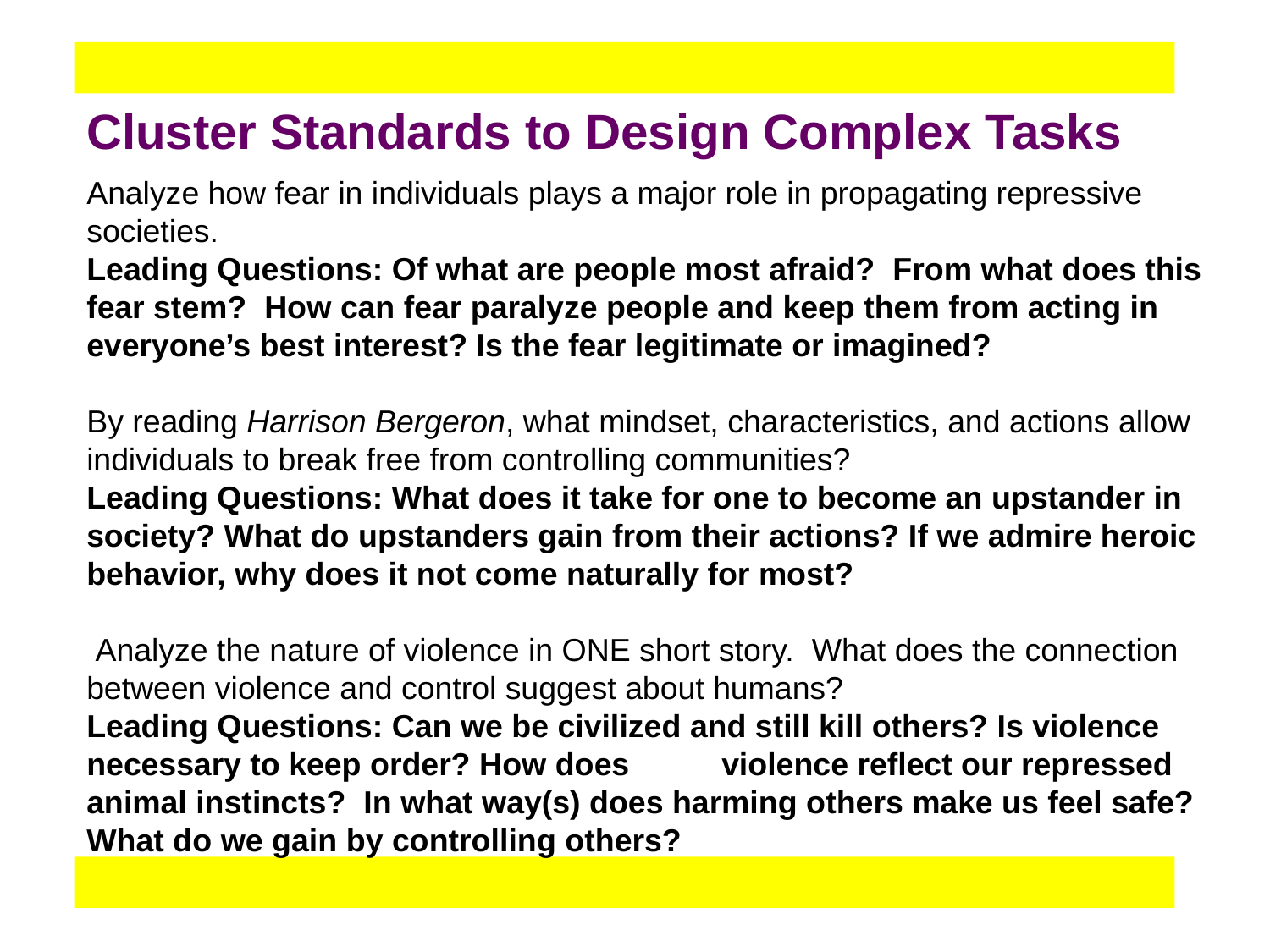

Cluster Standards to Design Complex Tasks
Analyze how fear in individuals plays a major role in propagating repressive societies.
Leading Questions: Of what are people most afraid?  From what does this fear stem?  How can fear paralyze people and keep them from acting in everyone’s best interest? Is the fear legitimate or imagined?

By reading Harrison Bergeron, what mindset, characteristics, and actions allow individuals to break free from controlling communities?
Leading Questions: What does it take for one to become an upstander in society? What do upstanders gain from their actions? If we admire heroic behavior, why does it not come naturally for most?

 Analyze the nature of violence in ONE short story.  What does the connection between violence and control suggest about humans?
Leading Questions: Can we be civilized and still kill others? Is violence necessary to keep order? How does 	violence reflect our repressed animal instincts?  In what way(s) does harming others make us feel safe? What do we gain by controlling others?